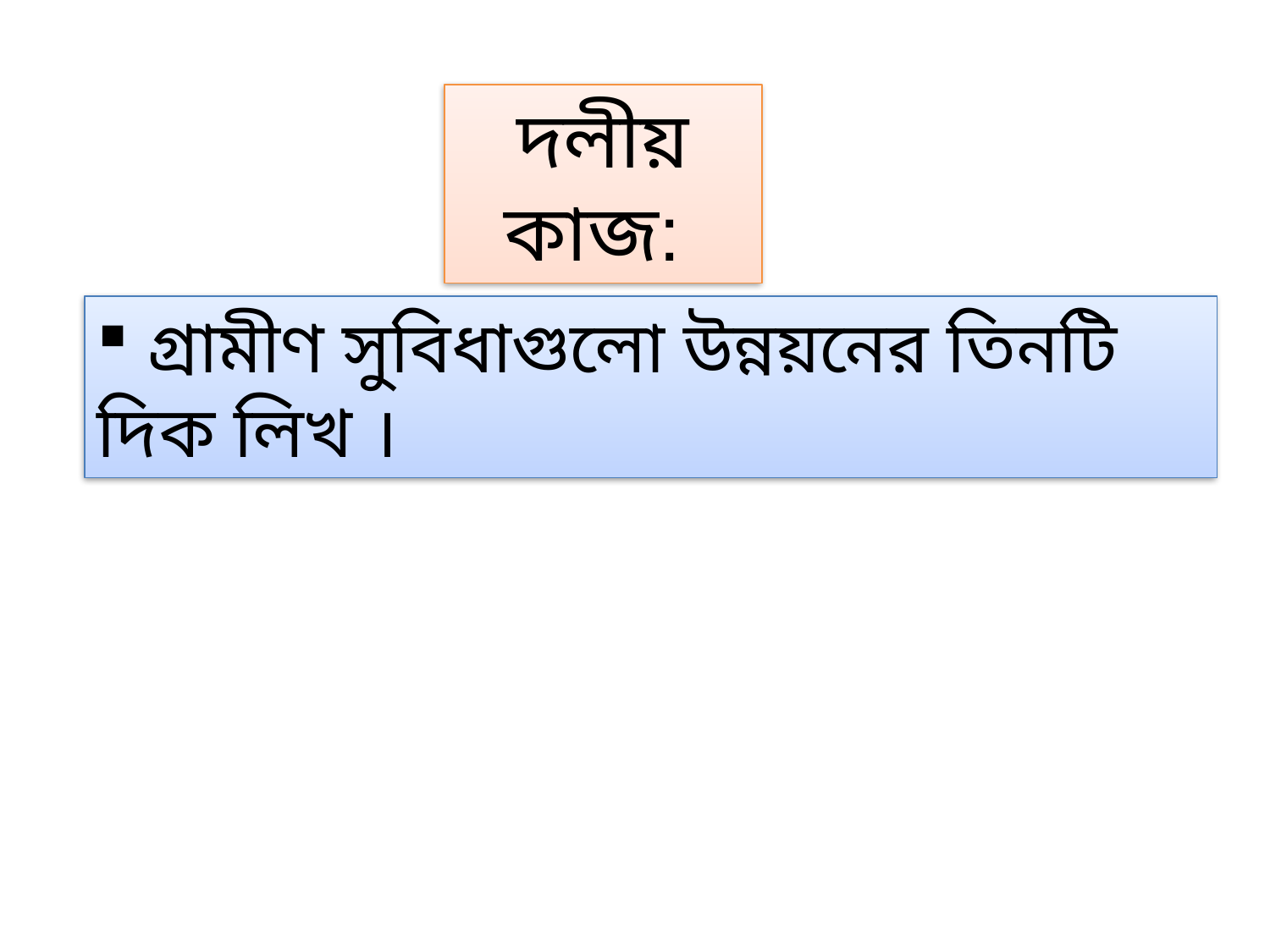

দলীয় কাজ:
 গ্রামীণ সুবিধাগুলো উন্নয়নের তিনটি দিক লিখ ।